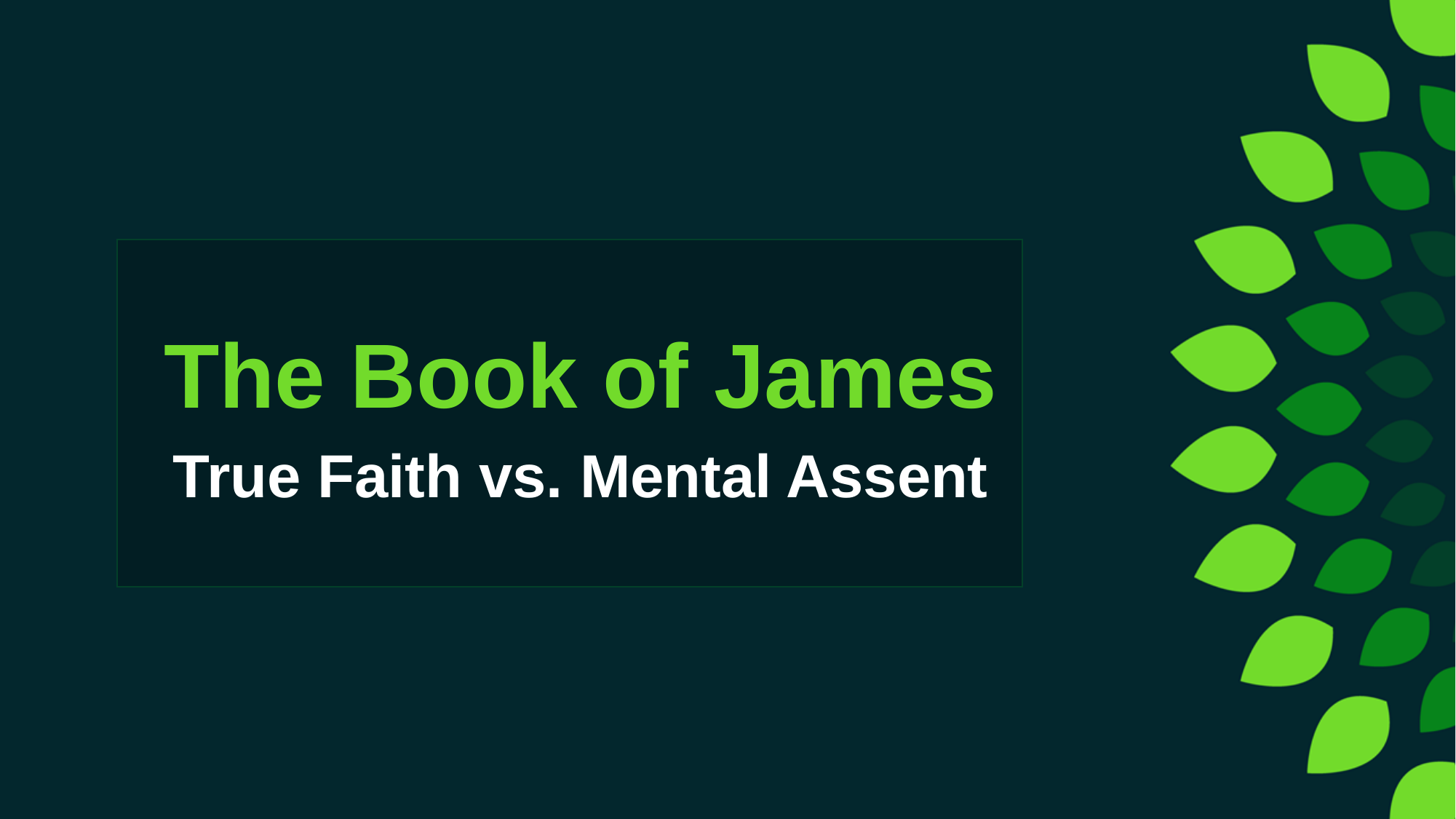

# The Book of James
True Faith vs. Mental Assent